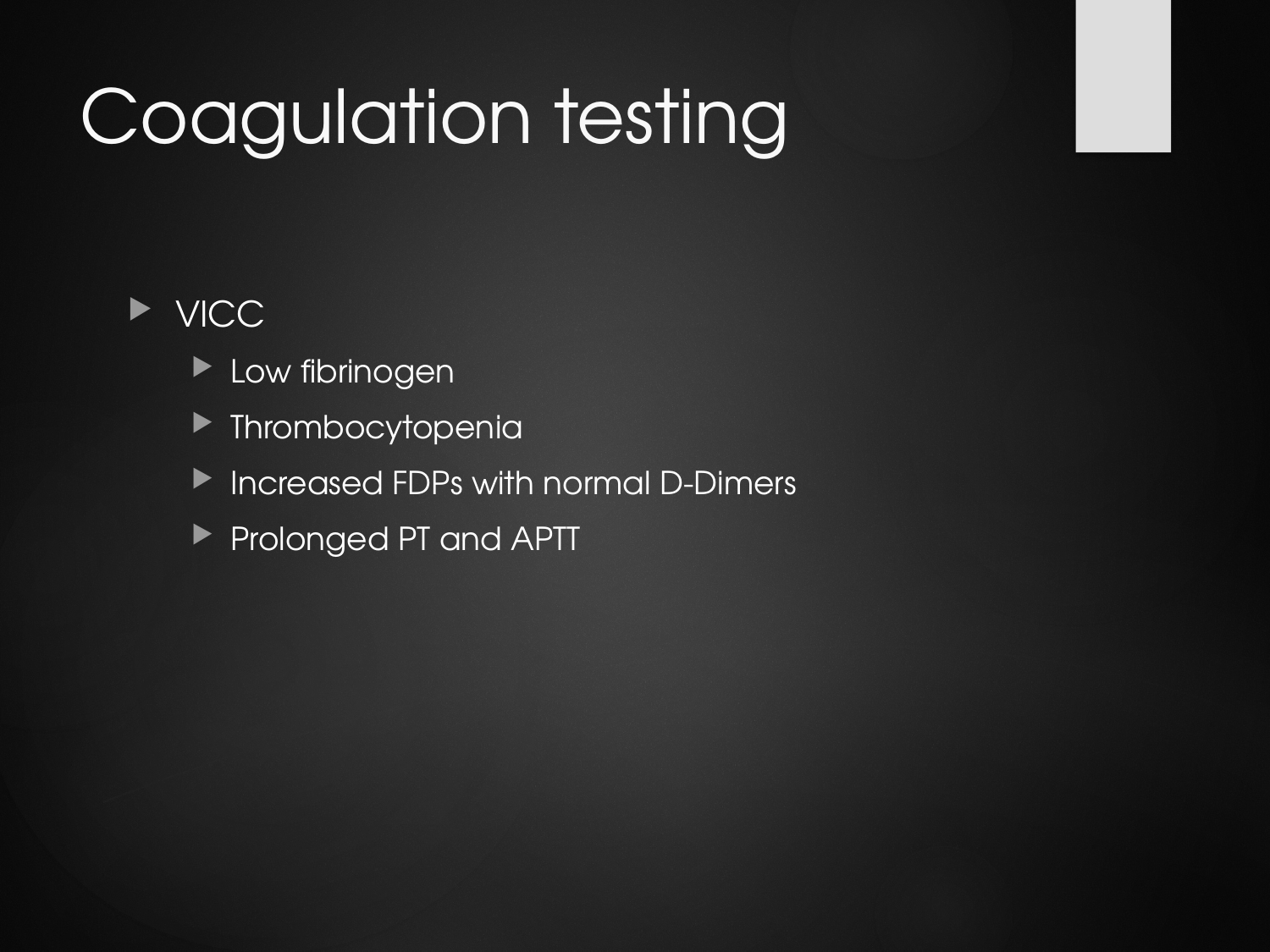

# Coagulation testing
VICC
Low fibrinogen
Thrombocytopenia
Increased FDPs with normal D-Dimers
Prolonged PT and APTT